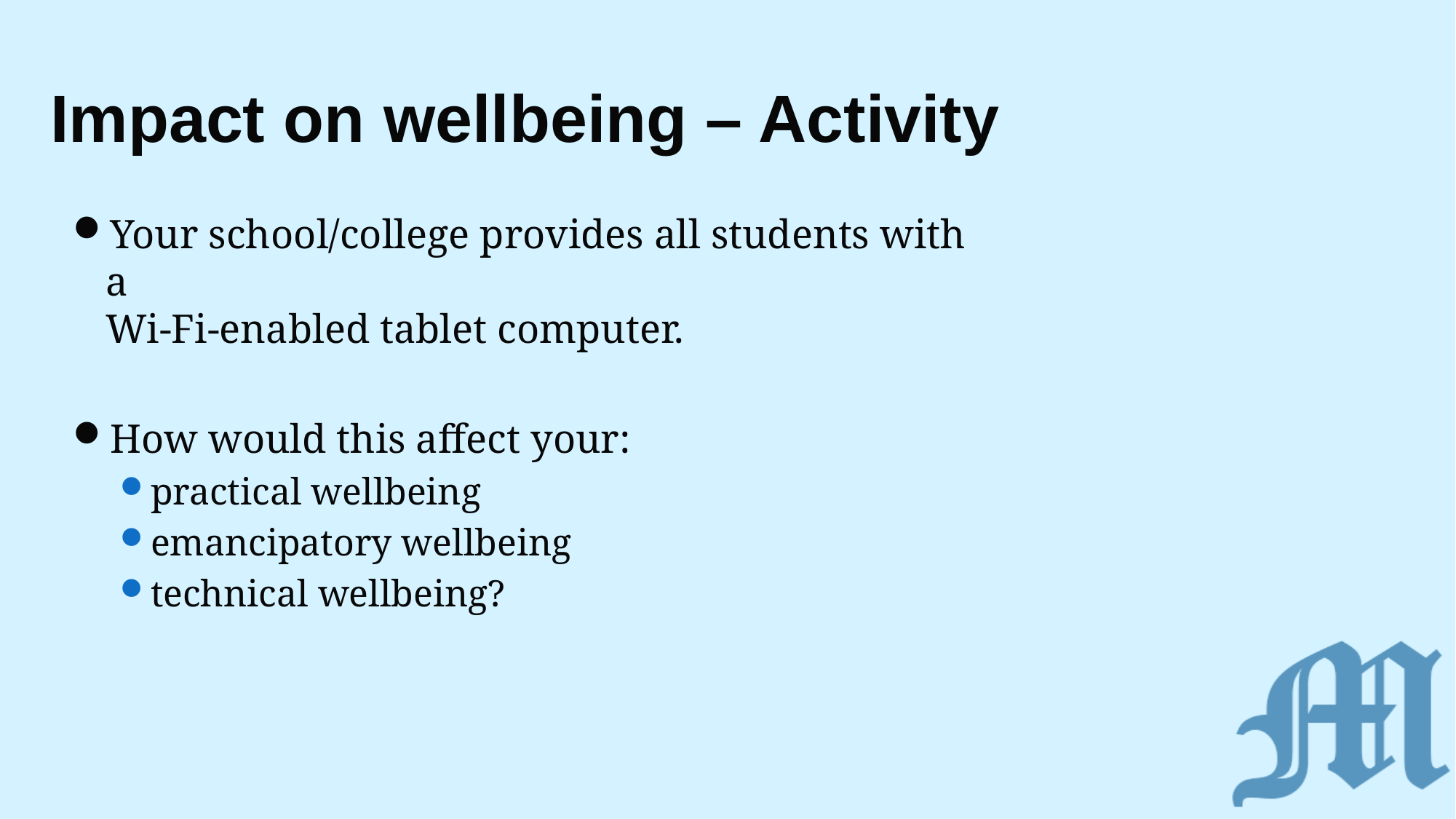

Impact on wellbeing – Activity
Your school/college provides all students with a
Wi-Fi-enabled tablet computer.

How would this affect your:
practical wellbeing
emancipatory wellbeing
technical wellbeing?